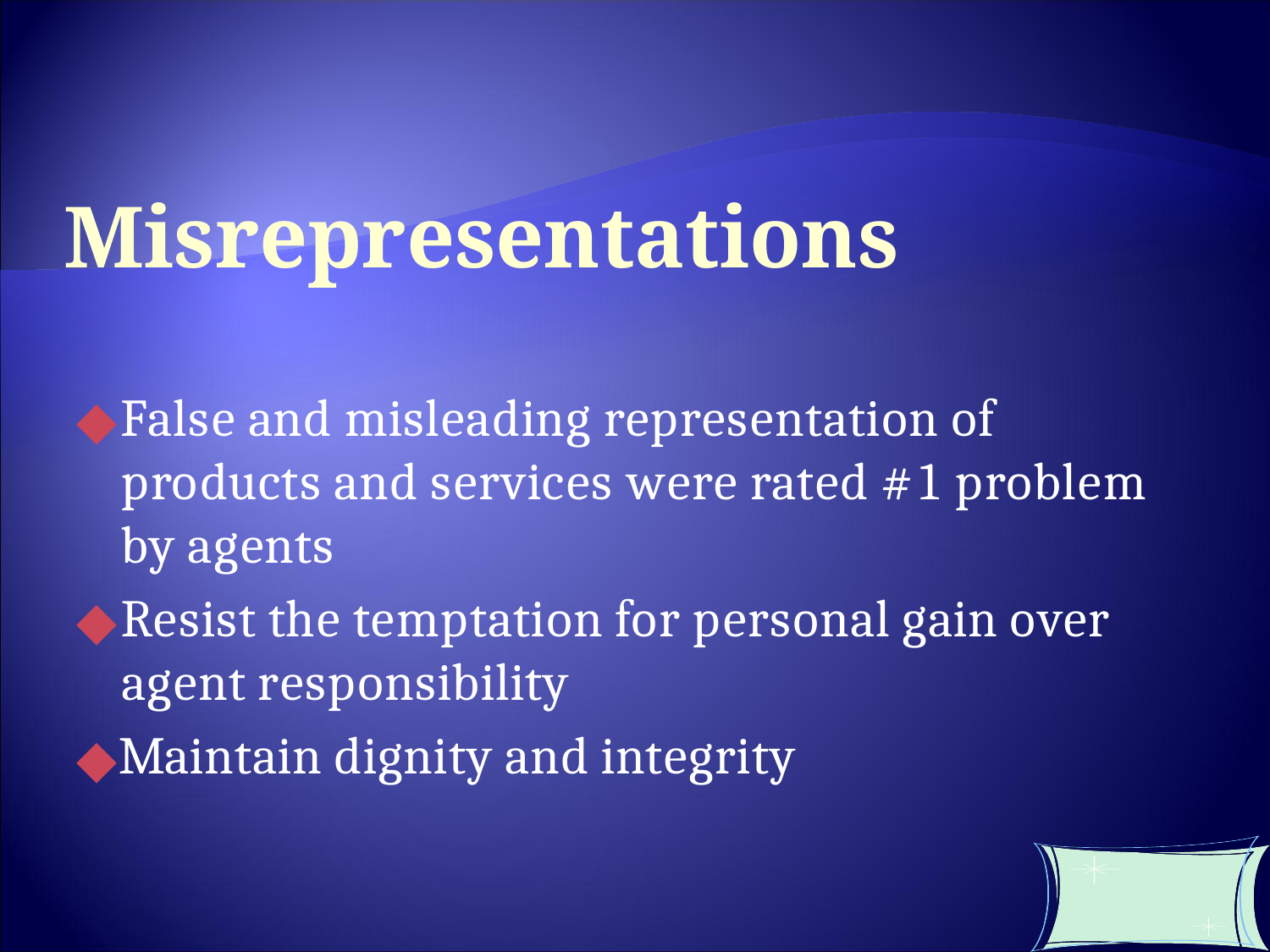

Misrepresentations

False and misleading representation of products and services were rated #1 problem by agents
Resist the temptation for personal gain over agent responsibility
Maintain dignity and integrity